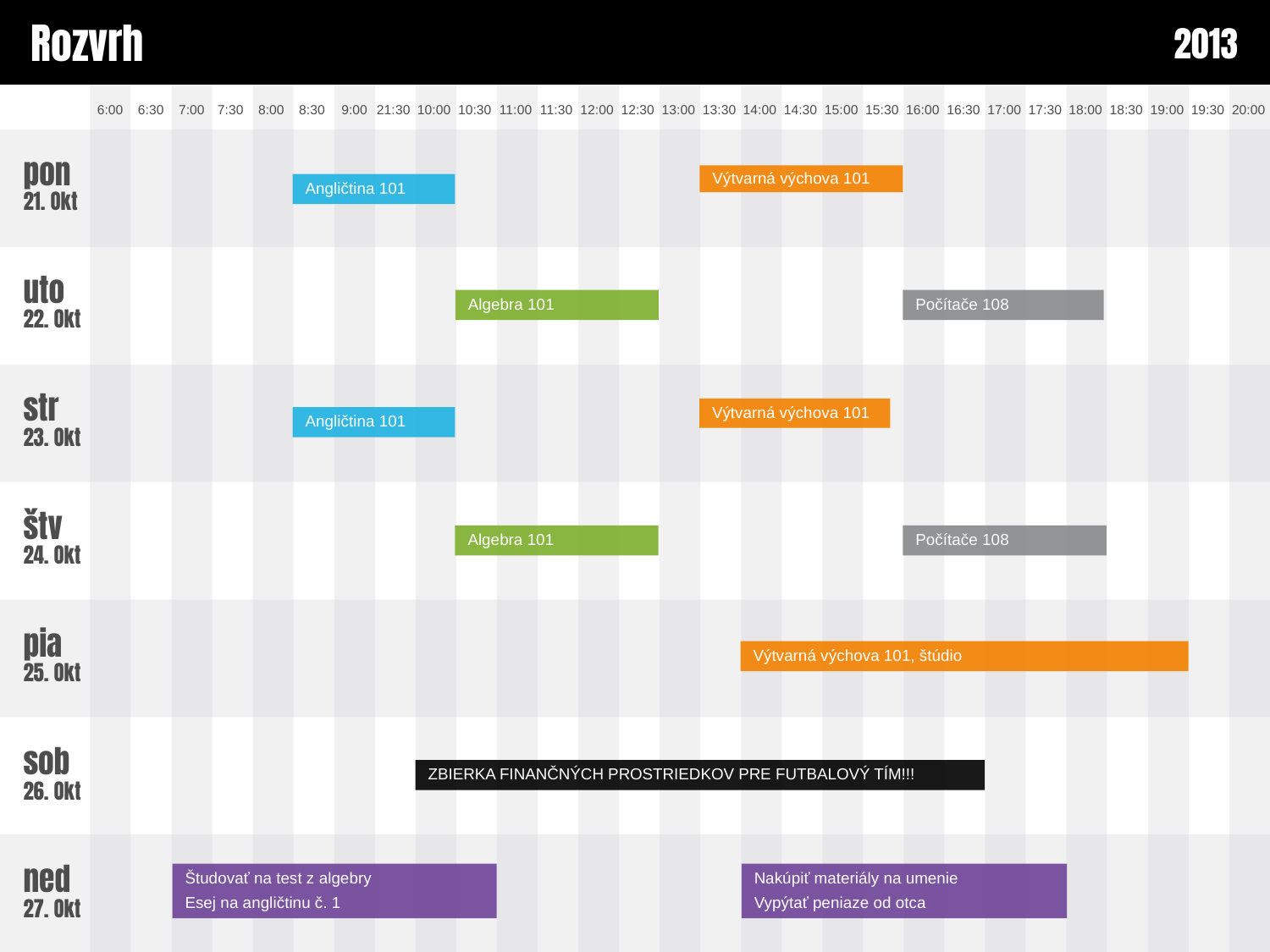

# Rozvrh
2013
Výtvarná výchova 101
Angličtina 101
21. Okt
Algebra 101
Počítače 108
22. Okt
Výtvarná výchova 101
Angličtina 101
23. Okt
Algebra 101
Počítače 108
24. Okt
Výtvarná výchova 101, štúdio
25. Okt
ZBIERKA FINANČNÝCH PROSTRIEDKOV PRE FUTBALOVÝ TÍM!!!
26. Okt
Študovať na test z algebry
Esej na angličtinu č. 1
Nakúpiť materiály na umenie
Vypýtať peniaze od otca
27. Okt